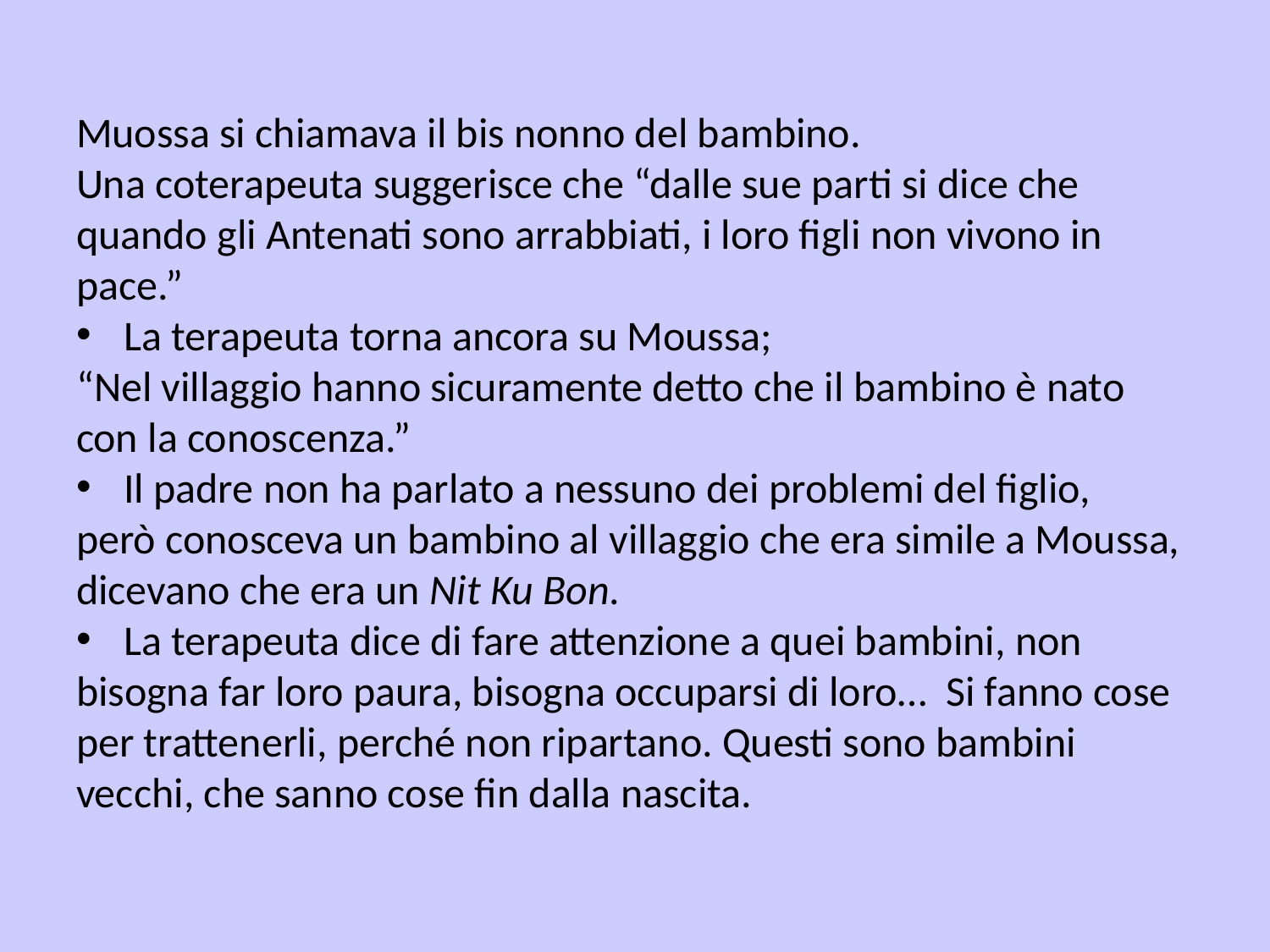

Muossa si chiamava il bis nonno del bambino.
Una coterapeuta suggerisce che “dalle sue parti si dice che
quando gli Antenati sono arrabbiati, i loro figli non vivono in
pace.”
La terapeuta torna ancora su Moussa;
“Nel villaggio hanno sicuramente detto che il bambino è nato
con la conoscenza.”
Il padre non ha parlato a nessuno dei problemi del figlio,
però conosceva un bambino al villaggio che era simile a Moussa,
dicevano che era un Nit Ku Bon.
La terapeuta dice di fare attenzione a quei bambini, non
bisogna far loro paura, bisogna occuparsi di loro…  Si fanno cose
per trattenerli, perché non ripartano. Questi sono bambini
vecchi, che sanno cose fin dalla nascita.